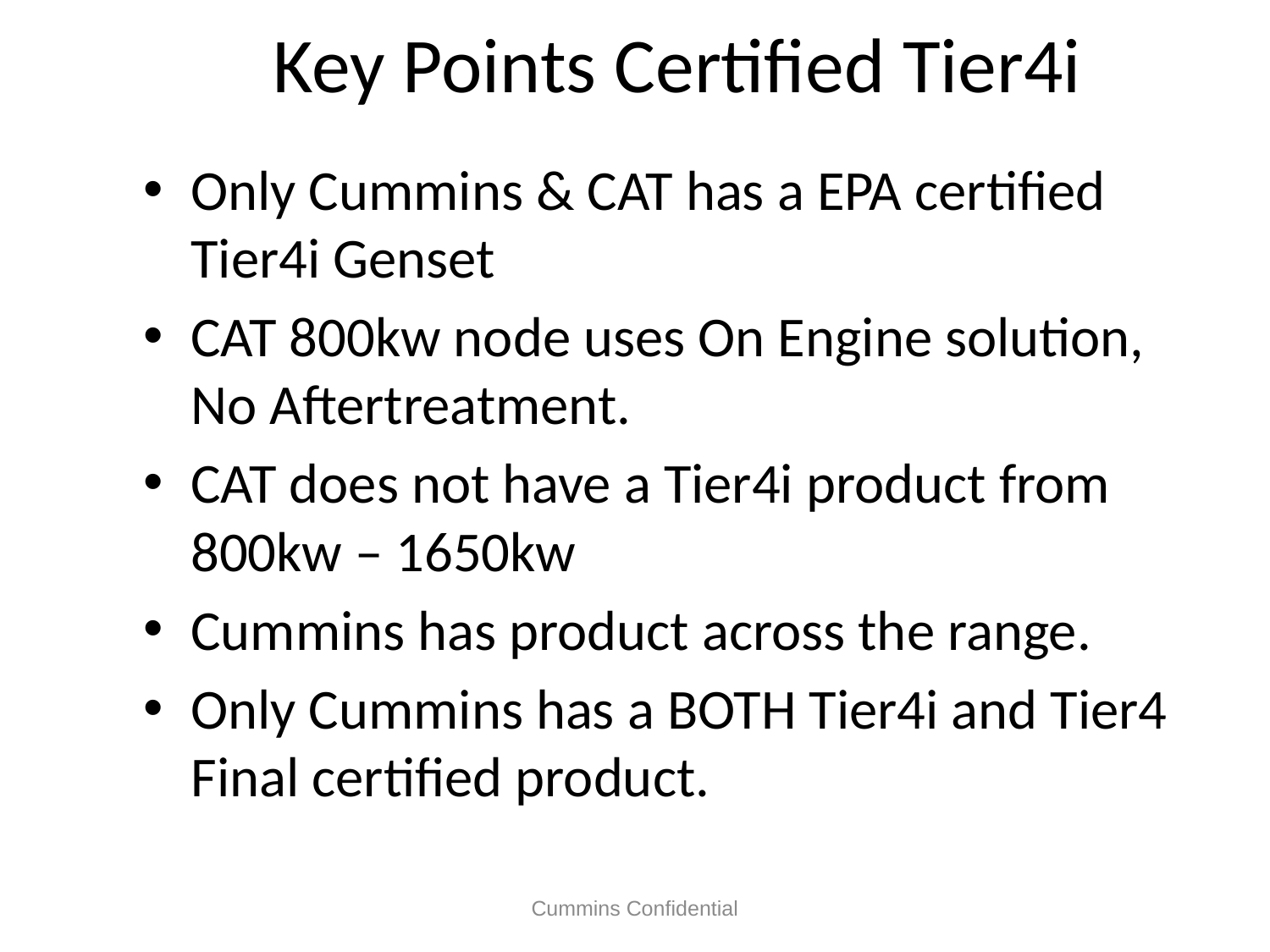

# Key Points Certified Tier4i
Only Cummins & CAT has a EPA certified Tier4i Genset
CAT 800kw node uses On Engine solution, No Aftertreatment.
CAT does not have a Tier4i product from 800kw – 1650kw
Cummins has product across the range.
Only Cummins has a BOTH Tier4i and Tier4 Final certified product.

Cummins Confidential